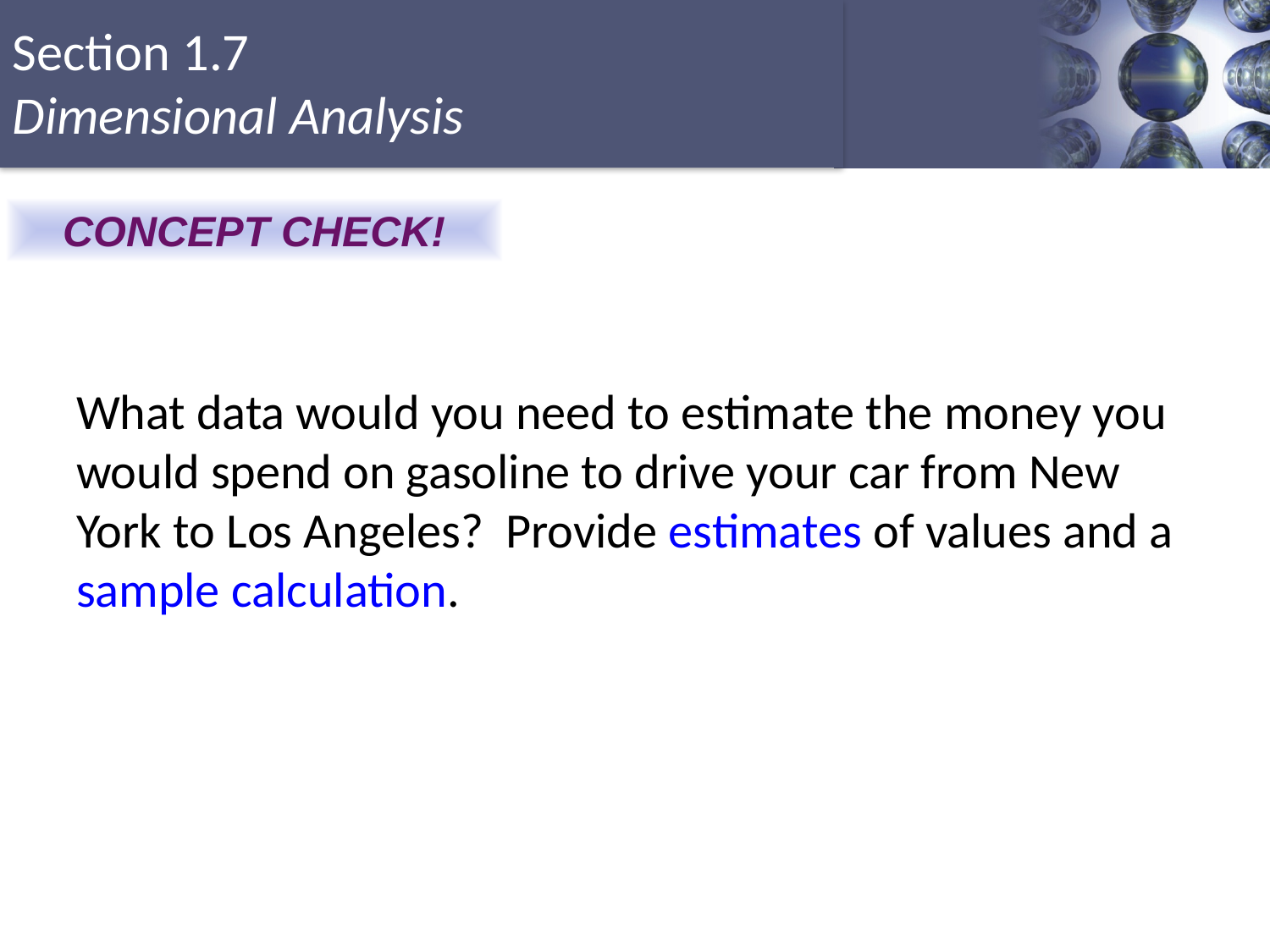

CONCEPT CHECK!

	What data would you need to estimate the money you would spend on gasoline to drive your car from New York to Los Angeles?  Provide estimates of values and a sample calculation.
33